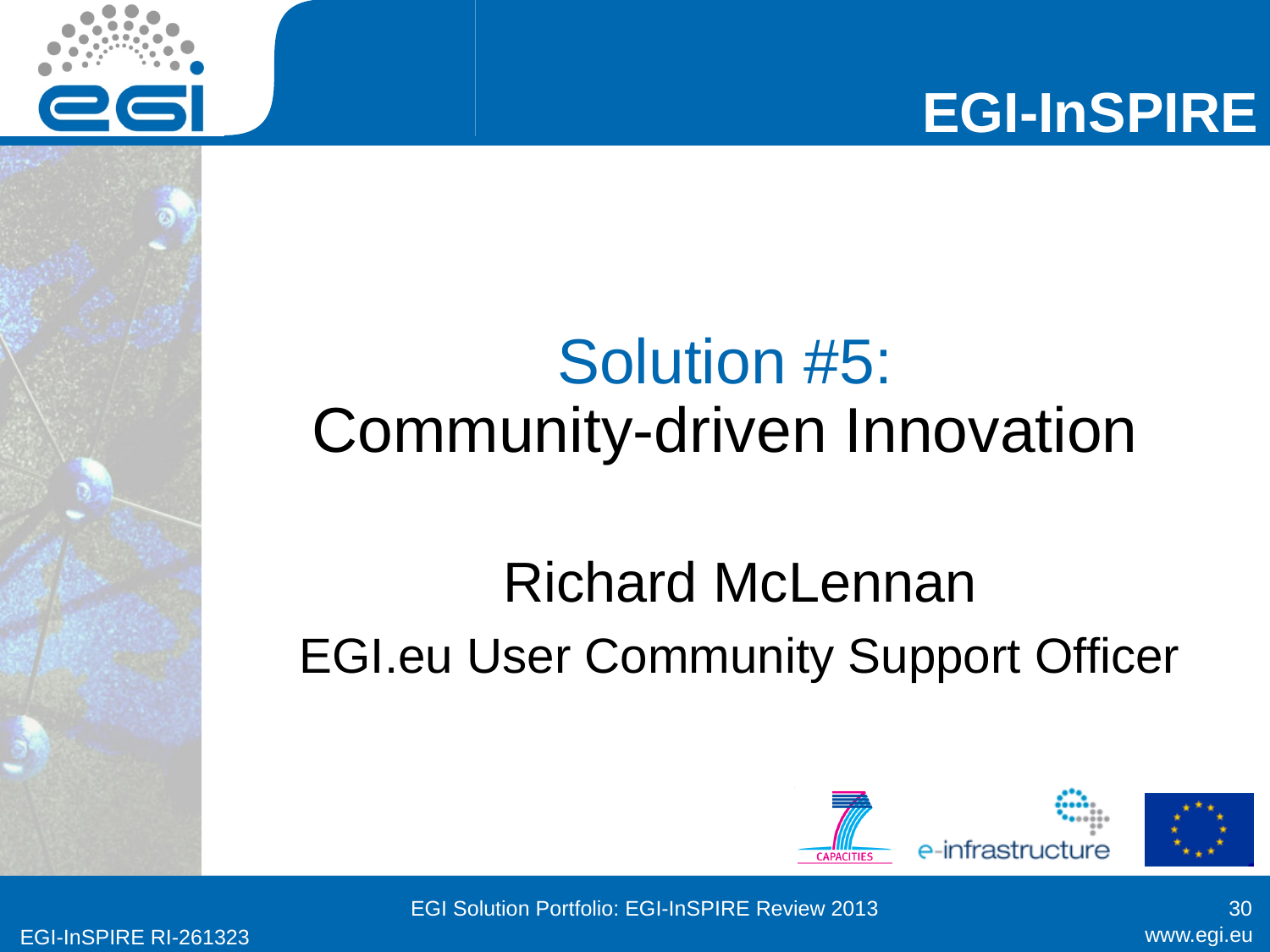

# Solution #5: Community-driven Innovation
Richard McLennan
EGI.eu User Community Support Officer
EGI Solution Portfolio: EGI-InSPIRE Review 2013
30